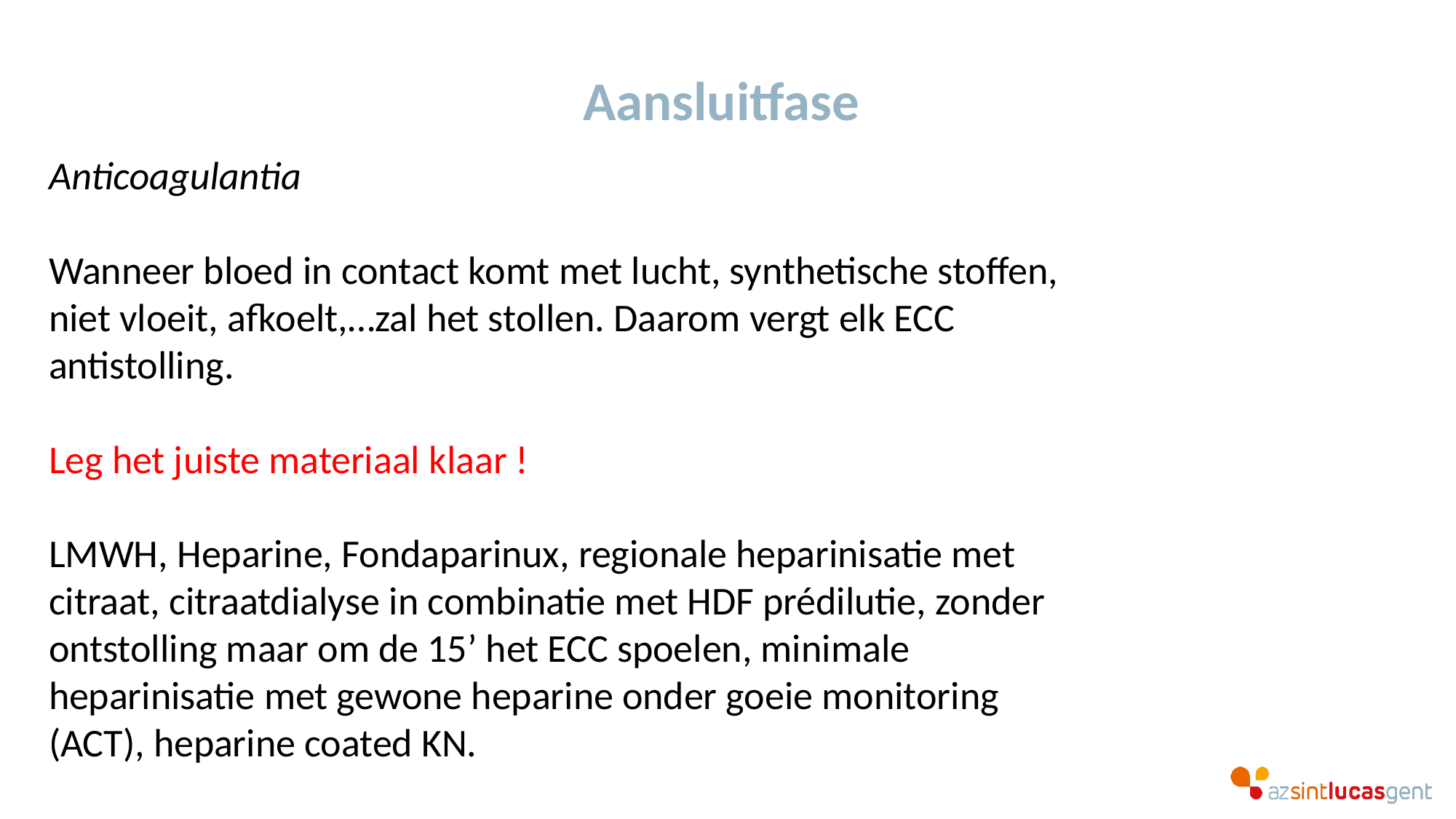

# Aansluitfase
Anticoagulantia

Wanneer bloed in contact komt met lucht, synthetische stoffen, niet vloeit, afkoelt,…zal het stollen. Daarom vergt elk ECC antistolling.

Leg het juiste materiaal klaar !

LMWH, Heparine, Fondaparinux, regionale heparinisatie met citraat, citraatdialyse in combinatie met HDF prédilutie, zonder ontstolling maar om de 15’ het ECC spoelen, minimale heparinisatie met gewone heparine onder goeie monitoring (ACT), heparine coated KN.